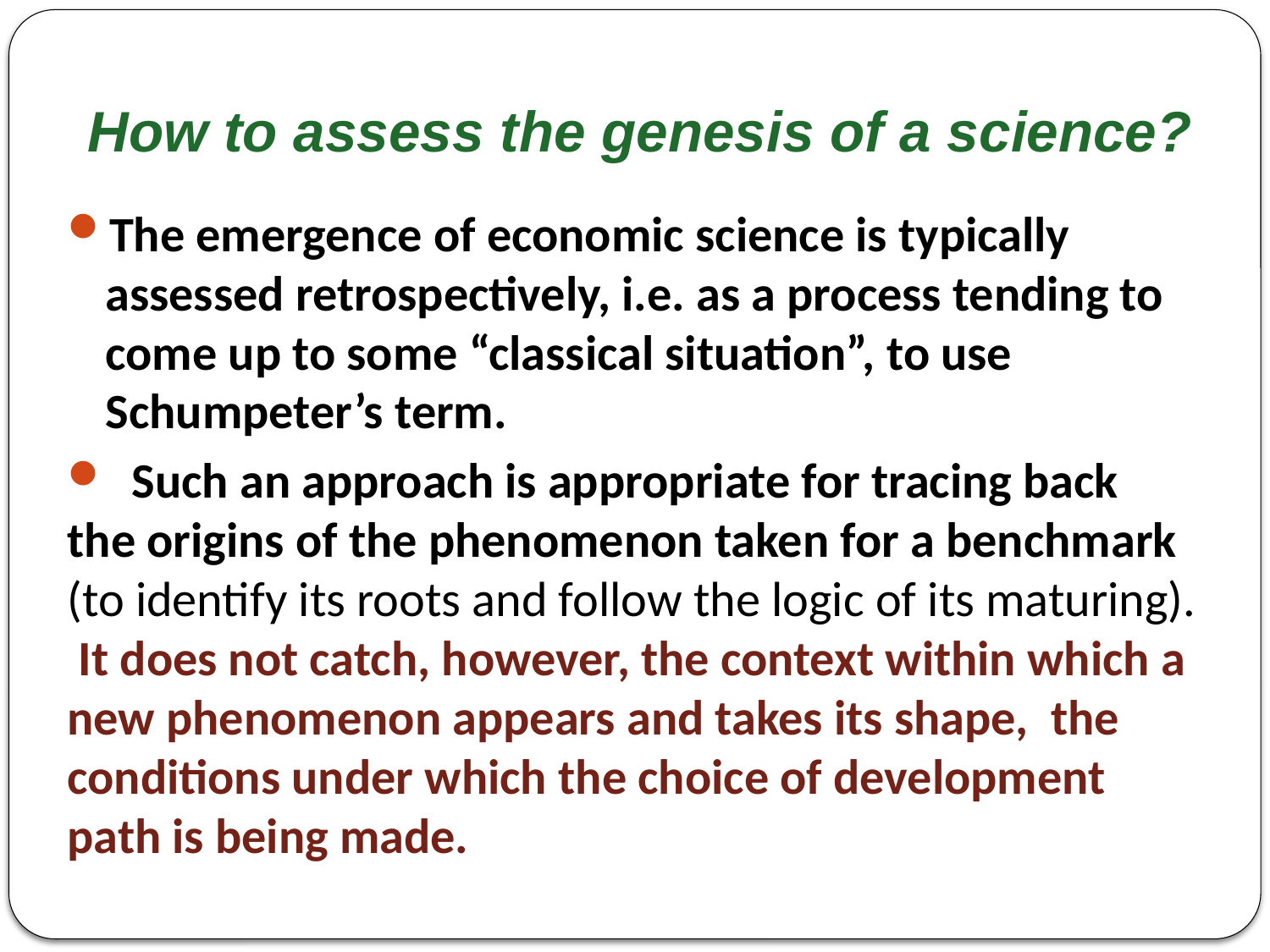

# How to assess the genesis of a science?
The emergence of economic science is typically assessed retrospectively, i.e. as a process tending to come up to some “classical situation”, to use Schumpeter’s term.
  Such an approach is appropriate for tracing back the origins of the phenomenon taken for a benchmark (to identify its roots and follow the logic of its maturing).  It does not catch, however, the context within which a new phenomenon appears and takes its shape,  the conditions under which the choice of development path is being made.